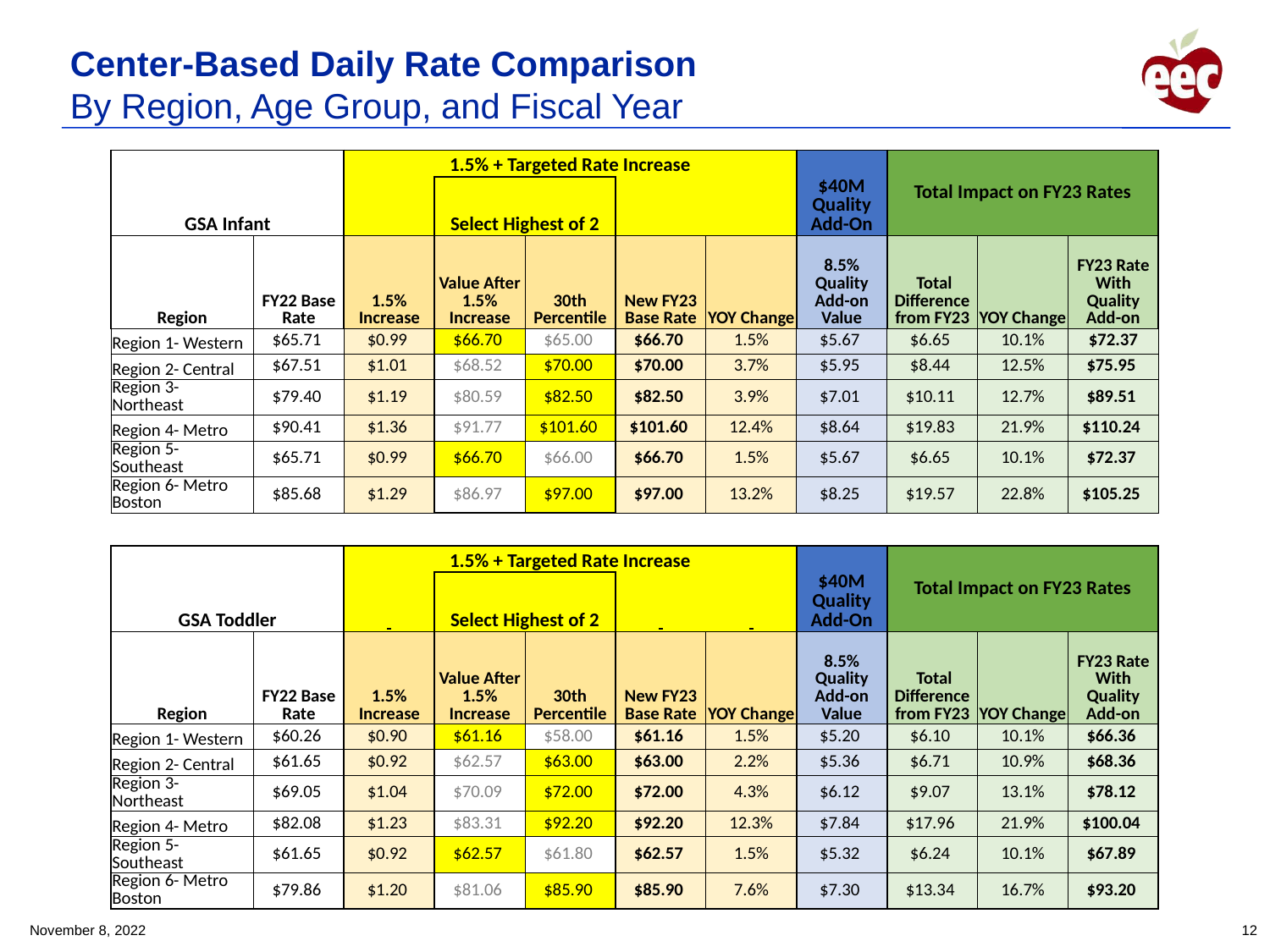

# Center-Based Daily Rate Comparison By Region, Age Group, and Fiscal Year
| GSA Infant |  | 1.5% + Targeted Rate Increase |  |  |  |  | $40M Quality Add-On | Total Impact on FY23 Rates |  |  |
| --- | --- | --- | --- | --- | --- | --- | --- | --- | --- | --- |
|  |  |  | Select Highest of 2 |  |  |  |  |  |  |  |
| Region | FY22 Base Rate | 1.5% Increase | Value After 1.5% Increase | 30th Percentile | New FY23 Base Rate | YOY Change | 8.5% Quality Add-on Value | Total Difference from FY23 | YOY Change | FY23 Rate With Quality Add-on |
| Region 1- Western | $65.71 | $0.99 | $66.70 | $65.00 | $66.70 | 1.5% | $5.67 | $6.65 | 10.1% | $72.37 |
| Region 2- Central | $67.51 | $1.01 | $68.52 | $70.00 | $70.00 | 3.7% | $5.95 | $8.44 | 12.5% | $75.95 |
| Region 3- Northeast | $79.40 | $1.19 | $80.59 | $82.50 | $82.50 | 3.9% | $7.01 | $10.11 | 12.7% | $89.51 |
| Region 4- Metro | $90.41 | $1.36 | $91.77 | $101.60 | $101.60 | 12.4% | $8.64 | $19.83 | 21.9% | $110.24 |
| Region 5- Southeast | $65.71 | $0.99 | $66.70 | $66.00 | $66.70 | 1.5% | $5.67 | $6.65 | 10.1% | $72.37 |
| Region 6- Metro Boston | $85.68 | $1.29 | $86.97 | $97.00 | $97.00 | 13.2% | $8.25 | $19.57 | 22.8% | $105.25 |
| GSA Toddler |  | 1.5% + Targeted Rate Increase |  |  |  |  | $40M Quality Add-On | Total Impact on FY23 Rates |  |  |
| --- | --- | --- | --- | --- | --- | --- | --- | --- | --- | --- |
|  |  |  | Select Highest of 2 |  |  |  |  |  |  |  |
| Region | FY22 Base Rate | 1.5% Increase | Value After 1.5% Increase | 30th Percentile | New FY23 Base Rate | YOY Change | 8.5% Quality Add-on Value | Total Difference from FY23 | YOY Change | FY23 Rate With Quality Add-on |
| Region 1- Western | $60.26 | $0.90 | $61.16 | $58.00 | $61.16 | 1.5% | $5.20 | $6.10 | 10.1% | $66.36 |
| Region 2- Central | $61.65 | $0.92 | $62.57 | $63.00 | $63.00 | 2.2% | $5.36 | $6.71 | 10.9% | $68.36 |
| Region 3- Northeast | $69.05 | $1.04 | $70.09 | $72.00 | $72.00 | 4.3% | $6.12 | $9.07 | 13.1% | $78.12 |
| Region 4- Metro | $82.08 | $1.23 | $83.31 | $92.20 | $92.20 | 12.3% | $7.84 | $17.96 | 21.9% | $100.04 |
| Region 5- Southeast | $61.65 | $0.92 | $62.57 | $61.80 | $62.57 | 1.5% | $5.32 | $6.24 | 10.1% | $67.89 |
| Region 6- Metro Boston | $79.86 | $1.20 | $81.06 | $85.90 | $85.90 | 7.6% | $7.30 | $13.34 | 16.7% | $93.20 |
November 8, 2022
12